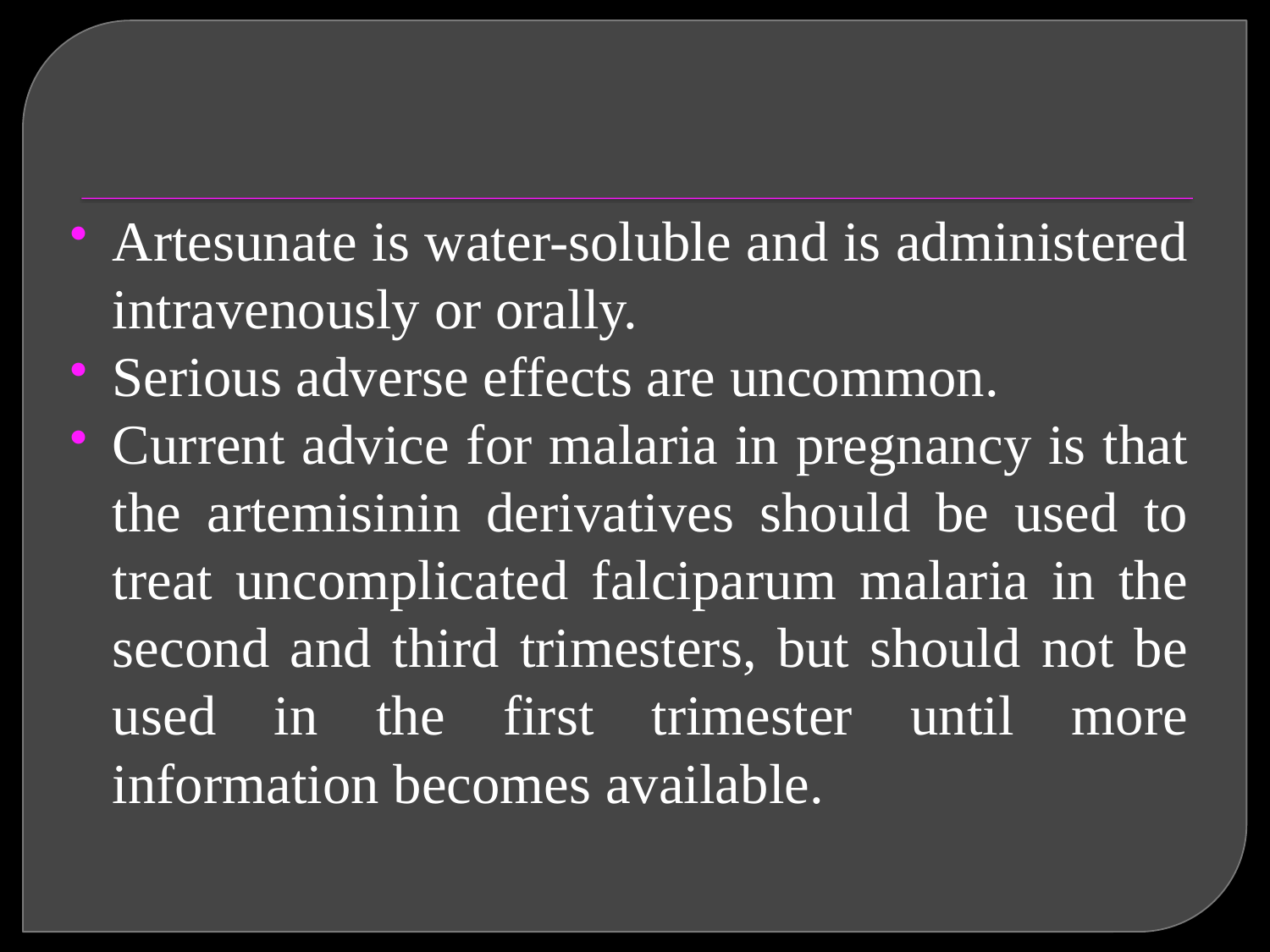

Artesunate is water-soluble and is administered intravenously or orally.
Serious adverse effects are uncommon.
Current advice for malaria in pregnancy is that the artemisinin derivatives should be used to treat uncomplicated falciparum malaria in the second and third trimesters, but should not be used in the first trimester until more information becomes available.